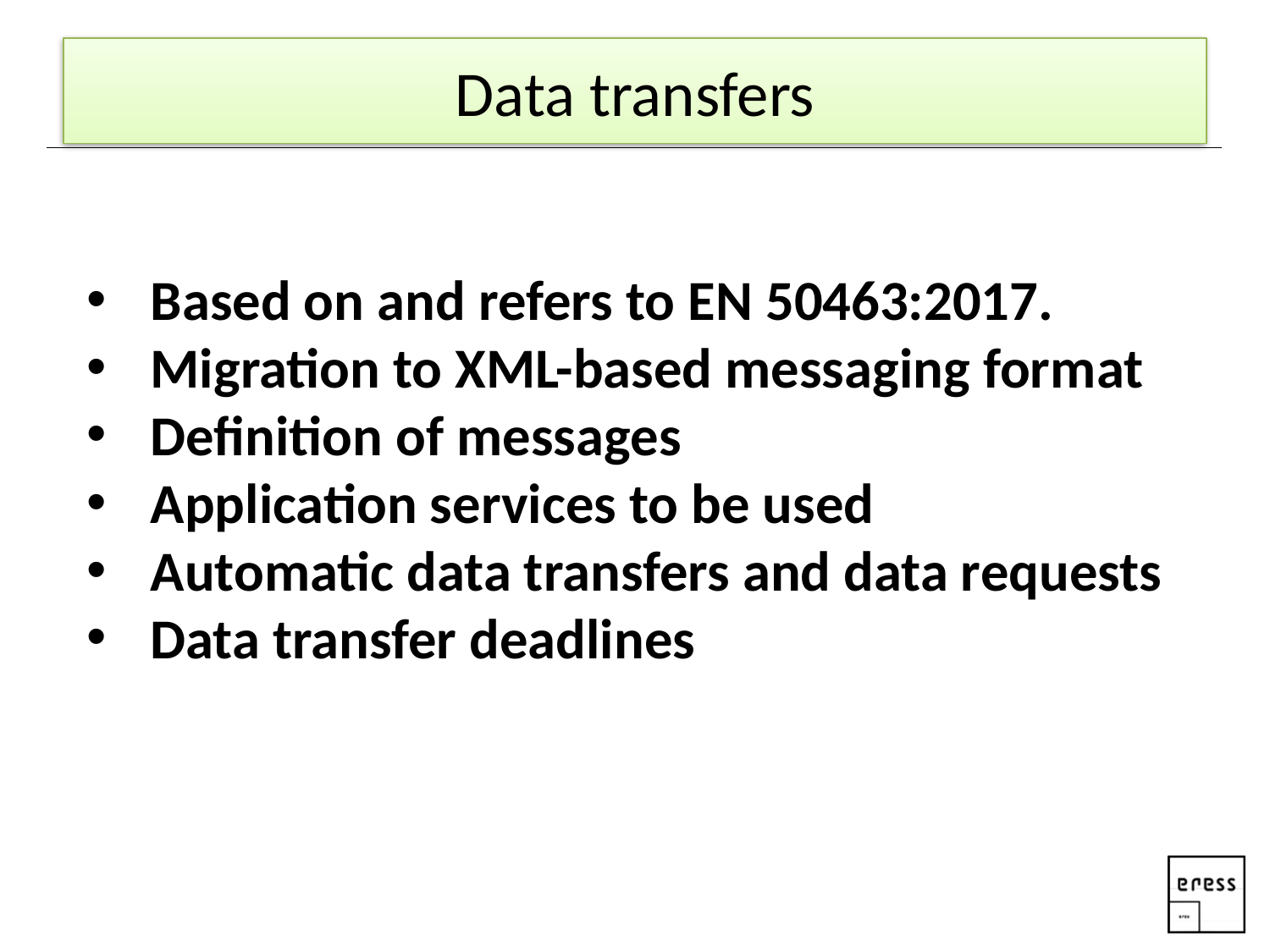

# Data transfers
Based on and refers to EN 50463:2017.
Migration to XML-based messaging format
Definition of messages
Application services to be used
Automatic data transfers and data requests
Data transfer deadlines